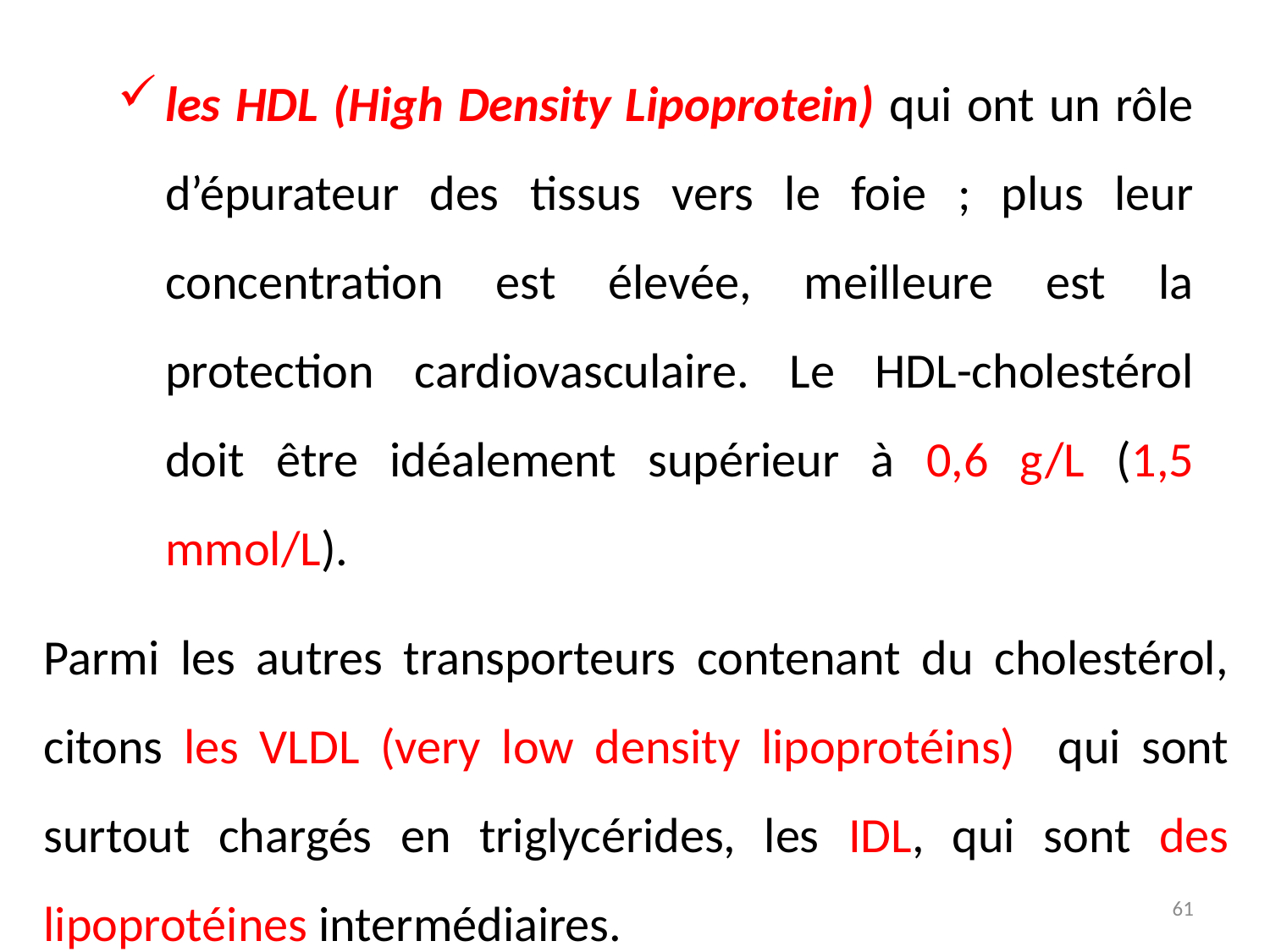

les HDL (High Density Lipoprotein) qui ont un rôle d’épurateur des tissus vers le foie ; plus leur concentration est élevée, meilleure est la protection cardiovasculaire. Le HDL-cholestérol doit être idéalement supérieur à 0,6 g/L (1,5 mmol/L).
Parmi les autres transporteurs contenant du cholestérol, citons les VLDL (very low density lipoprotéins)  qui sont surtout chargés en triglycérides, les IDL, qui sont des lipoprotéines intermédiaires.

61